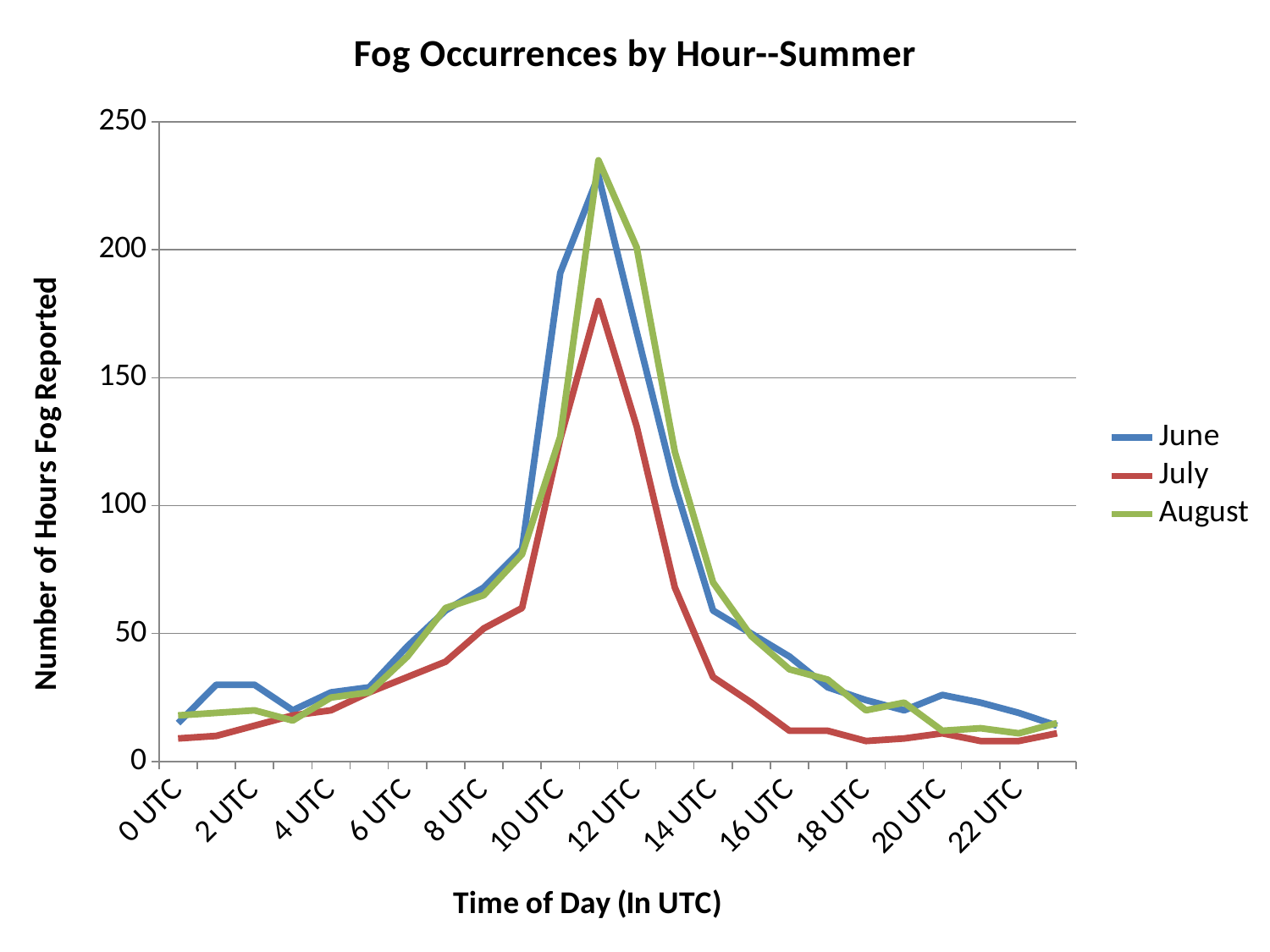

### Chart: Fog Occurrences by Hour--Summer

| Category | June  | July | August |
|---|---|---|---|
| 0 UTC | 15.0 | 9.0 | 18.0 |
| 1 UTC | 30.0 | 10.0 | 19.0 |
| 2 UTC | 30.0 | 14.0 | 20.0 |
| 3 UTC | 20.0 | 18.0 | 16.0 |
| 4 UTC | 27.0 | 20.0 | 25.0 |
| 5 UTC | 29.0 | 27.0 | 27.0 |
| 6 UTC | 45.0 | 33.0 | 41.0 |
| 7 UTC | 59.0 | 39.0 | 60.0 |
| 8 UTC | 68.0 | 52.0 | 65.0 |
| 9 UTC | 83.0 | 60.0 | 81.0 |
| 10 UTC | 191.0 | 126.0 | 127.0 |
| 11 UTC | 229.0 | 180.0 | 235.0 |
| 12 UTC | 168.0 | 131.0 | 201.0 |
| 13 UTC | 108.0 | 68.0 | 121.0 |
| 14 UTC | 59.0 | 33.0 | 70.0 |
| 15 UTC | 50.0 | 23.0 | 49.0 |
| 16 UTC | 41.0 | 12.0 | 36.0 |
| 17 UTC | 29.0 | 12.0 | 32.0 |
| 18 UTC | 24.0 | 8.0 | 20.0 |
| 19 UTC | 20.0 | 9.0 | 23.0 |
| 20 UTC | 26.0 | 11.0 | 12.0 |
| 21 UTC | 23.0 | 8.0 | 13.0 |
| 22 UTC | 19.0 | 8.0 | 11.0 |
| 23 UTC | 14.0 | 11.0 | 15.0 |